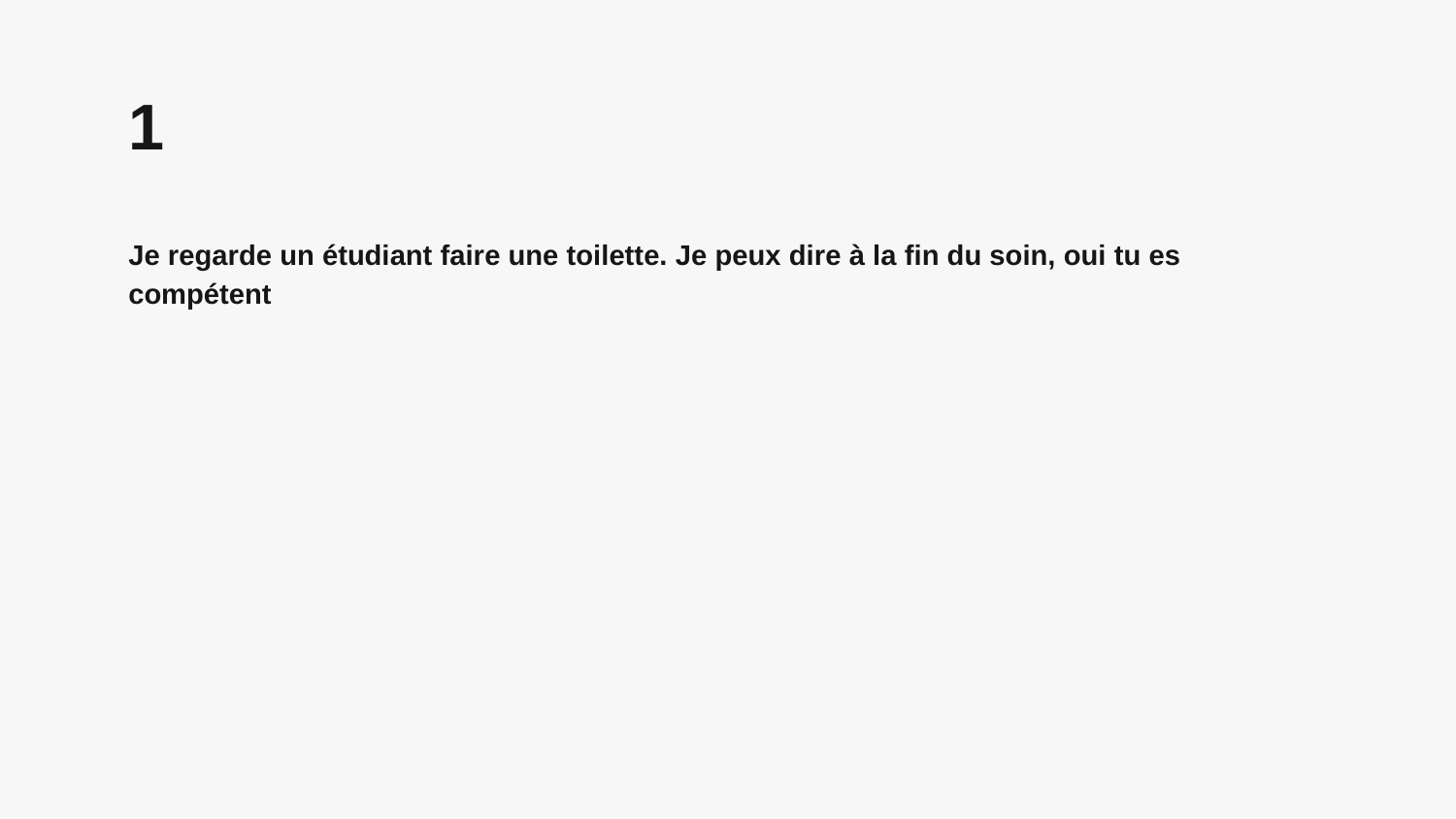

# 1

Je regarde un étudiant faire une toilette. Je peux dire à la fin du soin, oui tu es compétent